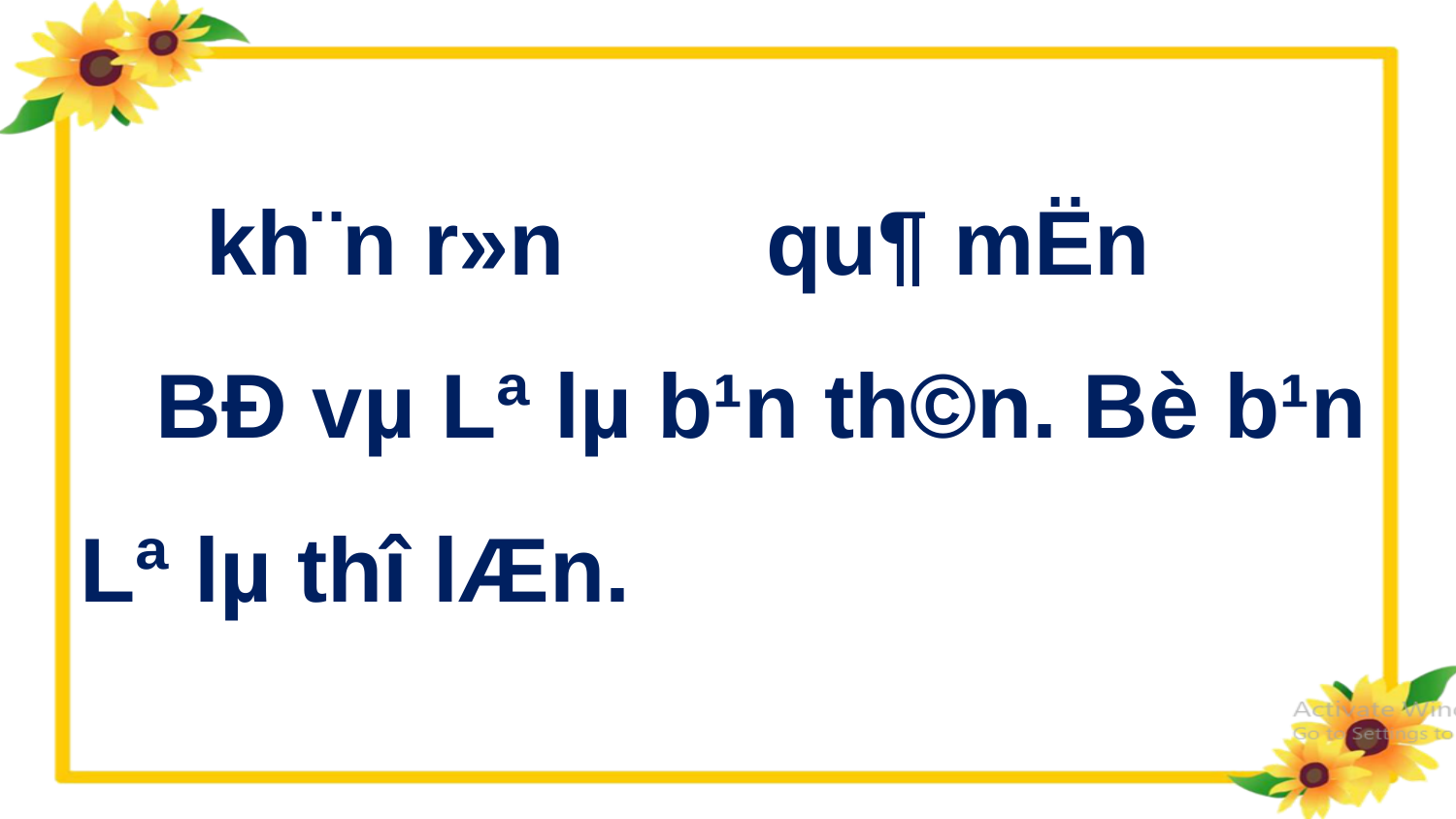

kh¨n r»n        qu¶ mËn
   BÐ vµ Lª lµ b¹n th©n. Bè b¹n Lª lµ thî lÆn.